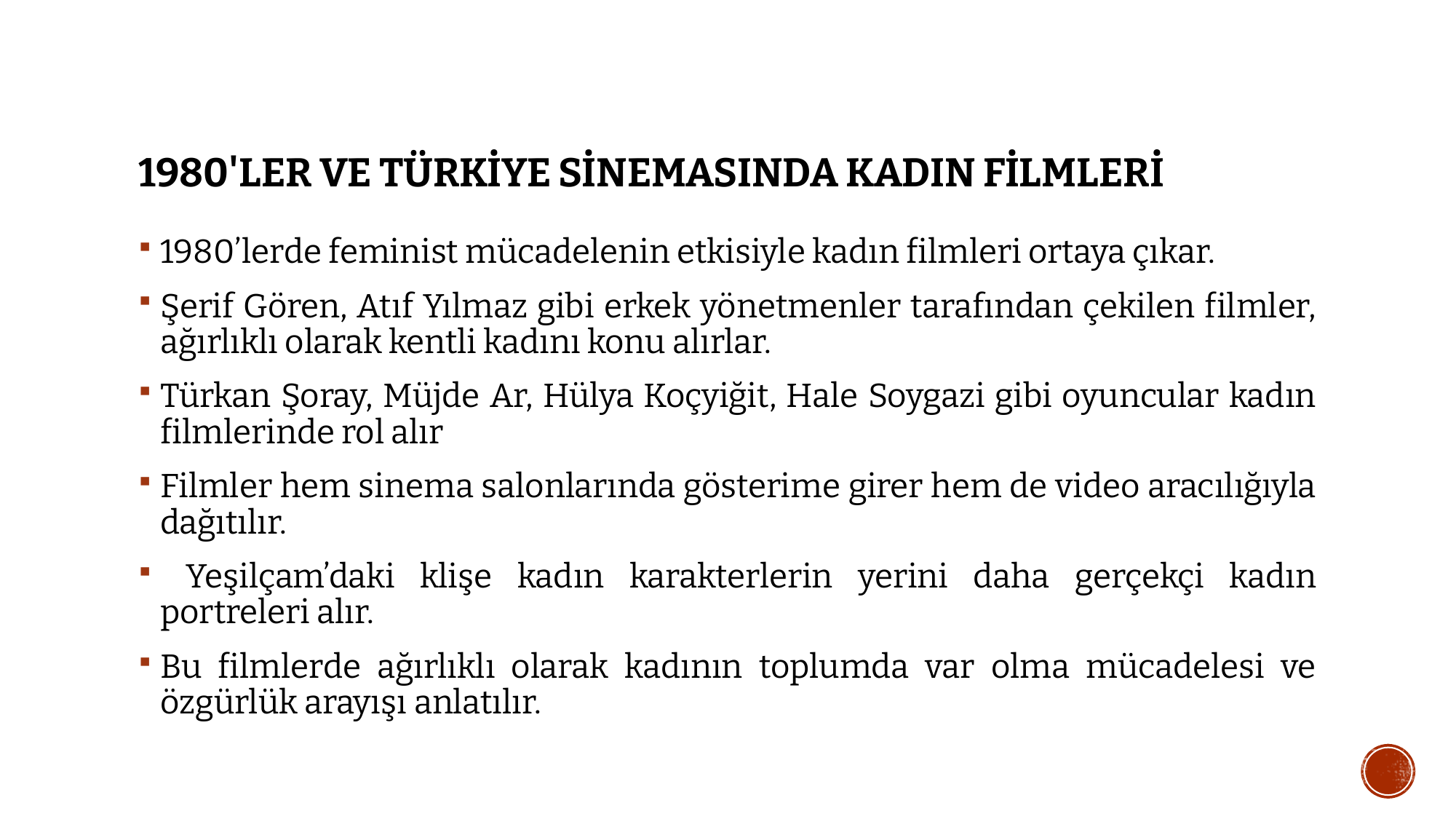

# 1980'ler ve Türkiye Sinemasında Kadın Filmleri
1980’lerde feminist mücadelenin etkisiyle kadın filmleri ortaya çıkar.
Şerif Gören, Atıf Yılmaz gibi erkek yönetmenler tarafından çekilen filmler, ağırlıklı olarak kentli kadını konu alırlar.
Türkan Şoray, Müjde Ar, Hülya Koçyiğit, Hale Soygazi gibi oyuncular kadın filmlerinde rol alır
Filmler hem sinema salonlarında gösterime girer hem de video aracılığıyla dağıtılır.
 Yeşilçam’daki klişe kadın karakterlerin yerini daha gerçekçi kadın portreleri alır.
Bu filmlerde ağırlıklı olarak kadının toplumda var olma mücadelesi ve özgürlük arayışı anlatılır.